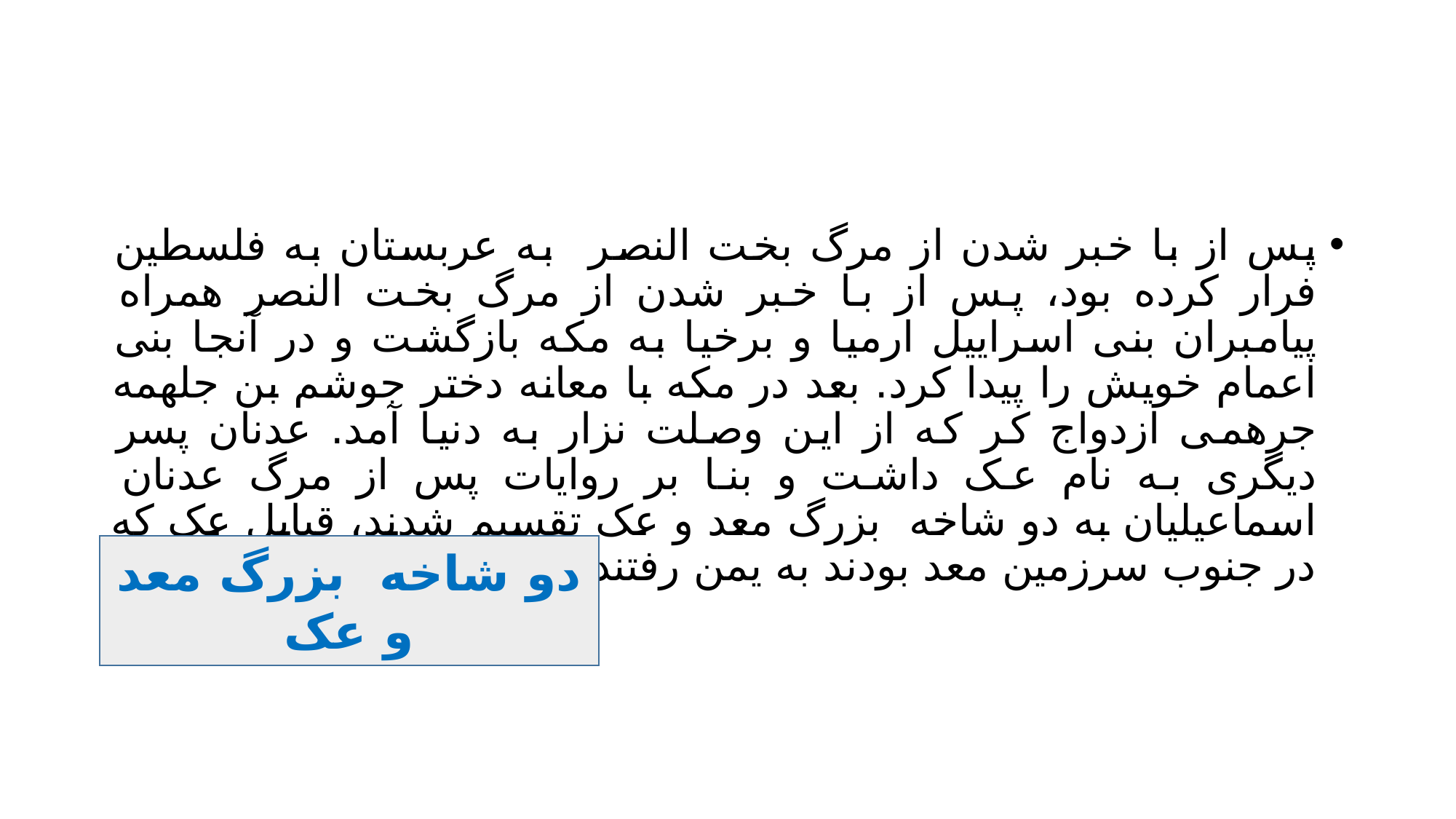

#
پس از با خبر شدن از مرگ بخت النصر  به عربستان به فلسطین فرار کرده بود، پس از با خبر شدن از مرگ بخت النصر همراه پیامبران بنی اسراییل ارمیا و برخیا به مکه بازگشت و در آنجا بنی اعمام خویش را پیدا کرد. بعد در مکه با معانه دختر جوشم بن جلهمه جرهمی ازدواج کر که از این وصلت نزار به دنیا آمد. عدنان پسر دیگری به نام عک داشت و بنا بر روایات پس از مرگ عدنان اسماعیلیان به دو شاخه  بزرگ معد و عک تقسیم شدند، قبایل عک که در جنوب سرزمین معد بودند به یمن رفتند و به یمنی ها پیوستند.

دو شاخه  بزرگ معد و عک